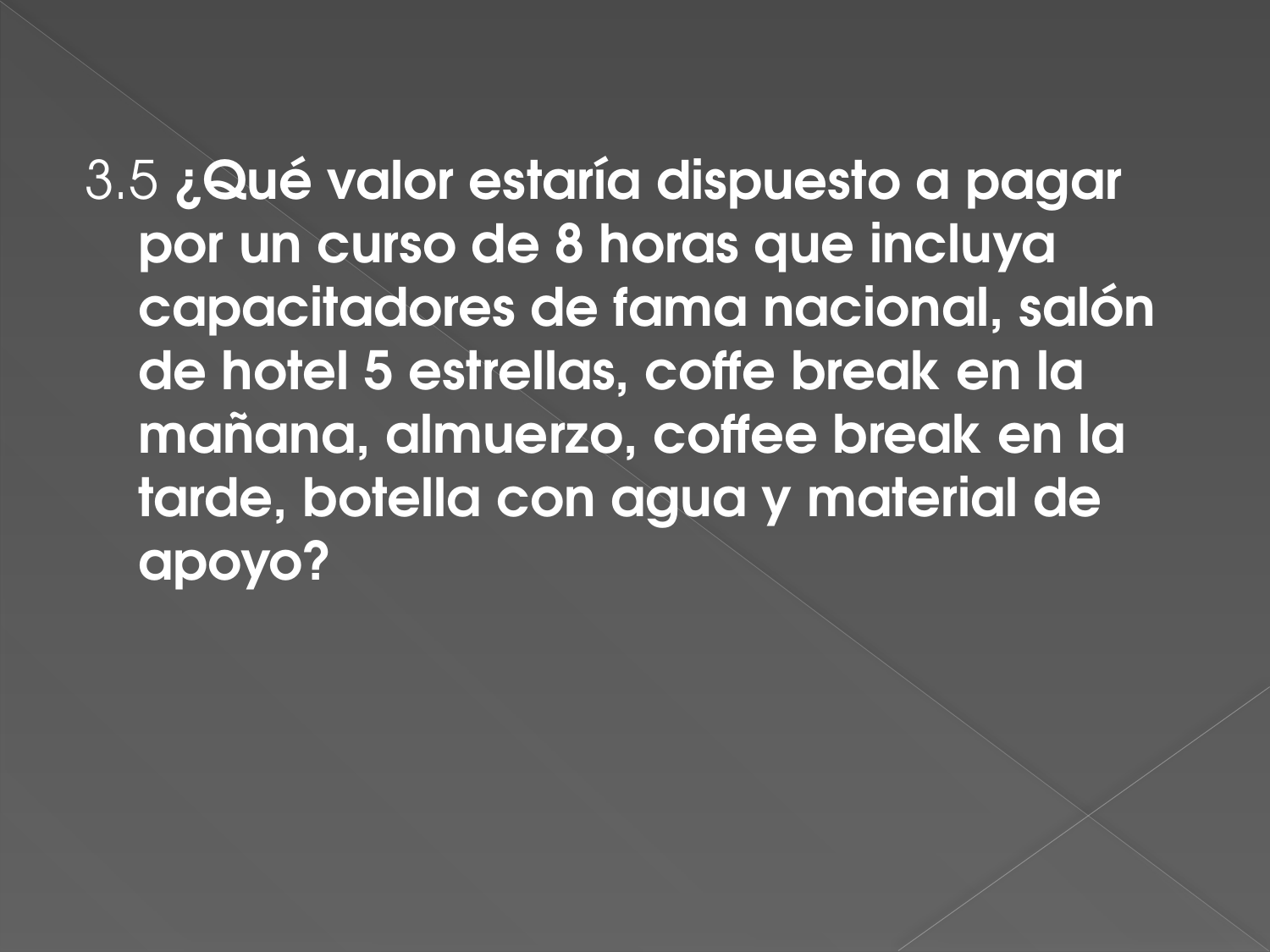

3.5 ¿Qué valor estaría dispuesto a pagar por un curso de 8 horas que incluya capacitadores de fama nacional, salón de hotel 5 estrellas, coffe break en la mañana, almuerzo, coffee break en la tarde, botella con agua y material de apoyo?